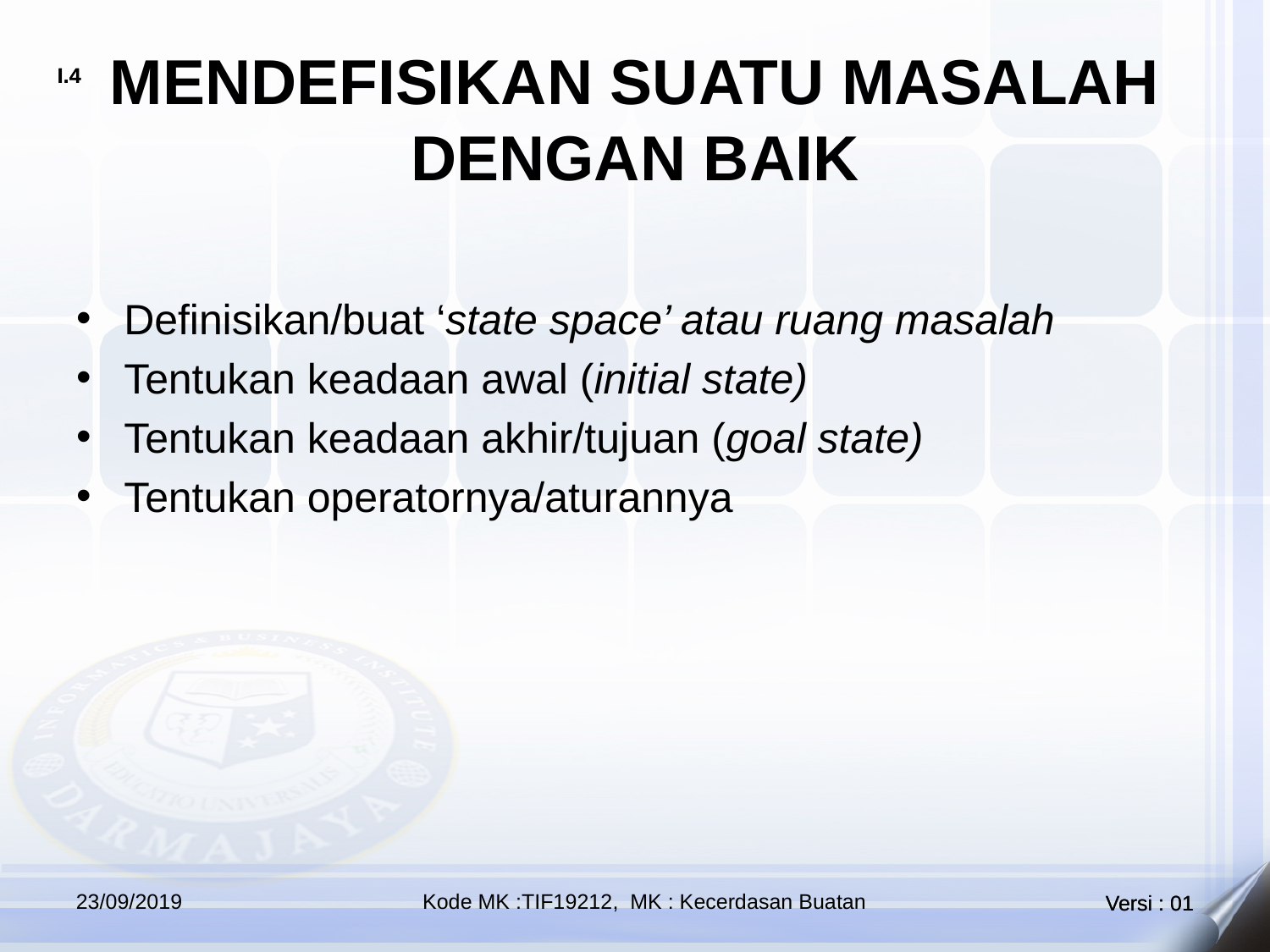

# MENDEFISIKAN SUATU MASALAH DENGAN BAIK
Definisikan/buat ‘state space’ atau ruang masalah
Tentukan keadaan awal (initial state)
Tentukan keadaan akhir/tujuan (goal state)
Tentukan operatornya/aturannya
23/09/2019
Kode MK :TIF19212,  MK : Kecerdasan Buatan